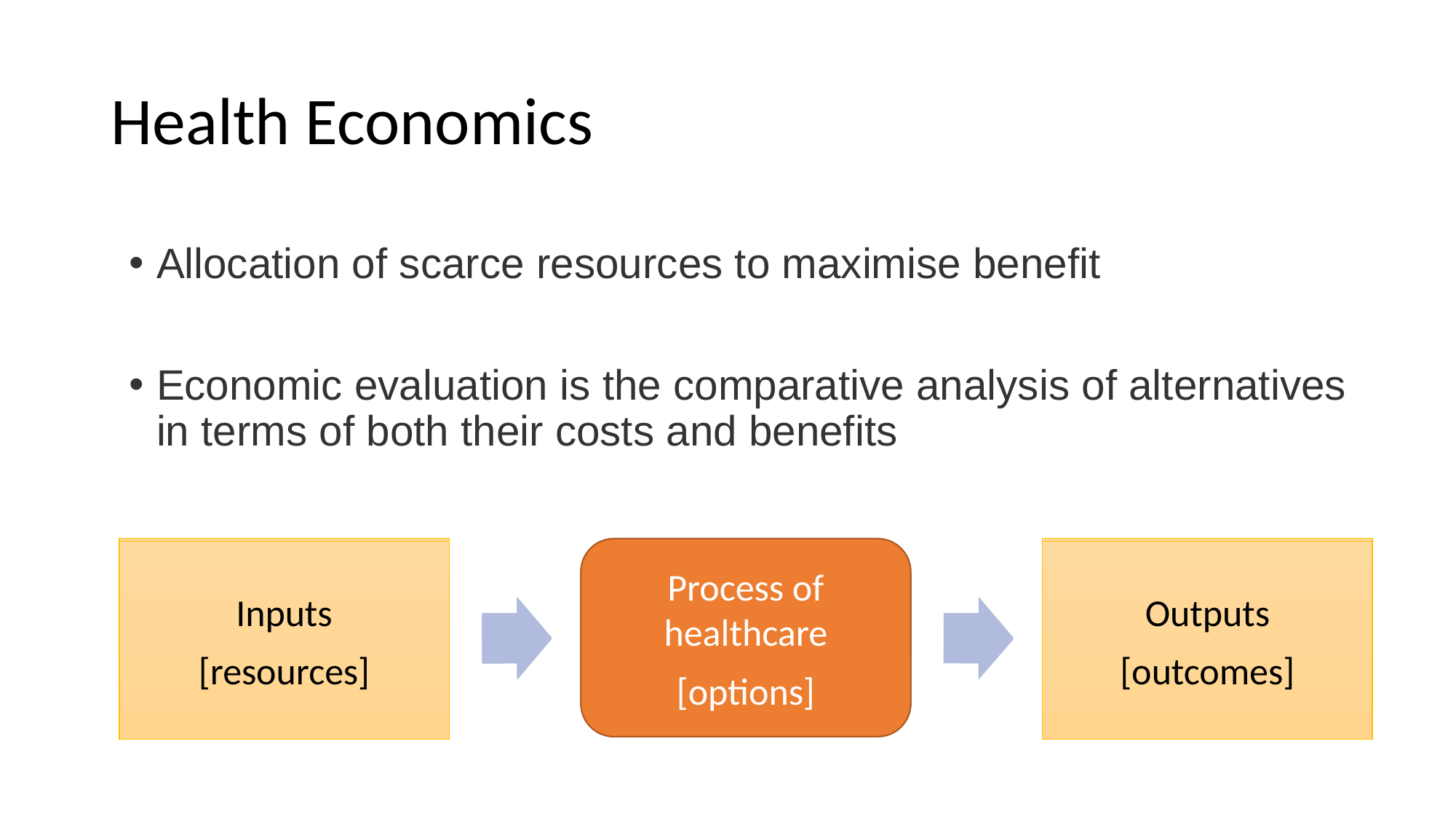

# Health Economics
Allocation of scarce resources to maximise benefit

Economic evaluation is the comparative analysis of alternatives in terms of both their costs and benefits
Inputs
[resources]

Process of healthcare
[options]

Outputs
[outcomes]
Inputs
[resources]

Process of healthcare
[options]

Outputs
[outcomes]